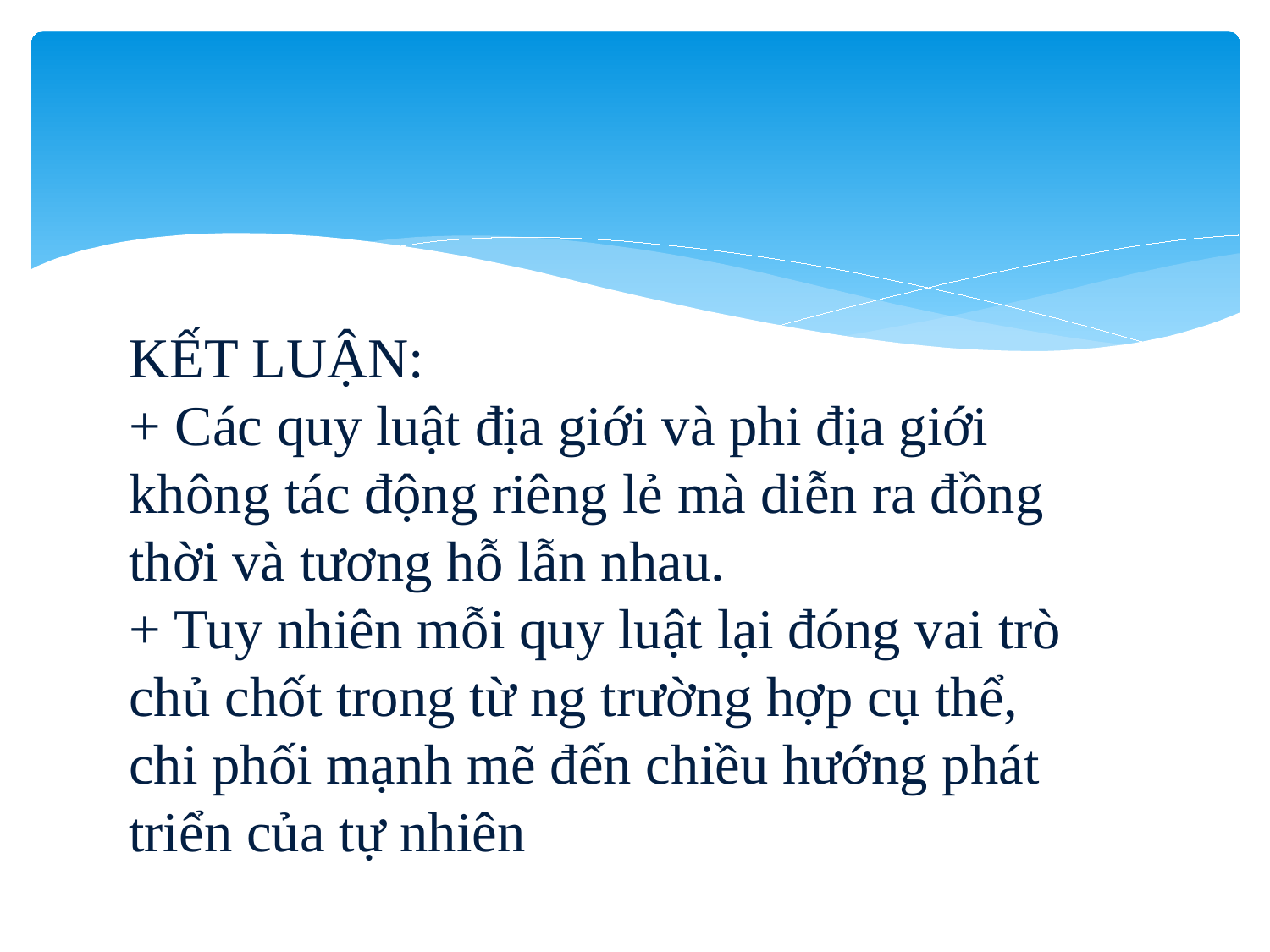

KẾT LUẬN:
+ Các quy luật địa giới và phi địa giới không tác động riêng lẻ mà diễn ra đồng thời và tương hỗ lẫn nhau.
+ Tuy nhiên mỗi quy luật lại đóng vai trò chủ chốt trong từ ng trường hợp cụ thể, chi phối mạnh mẽ đến chiều hướng phát triển của tự nhiên